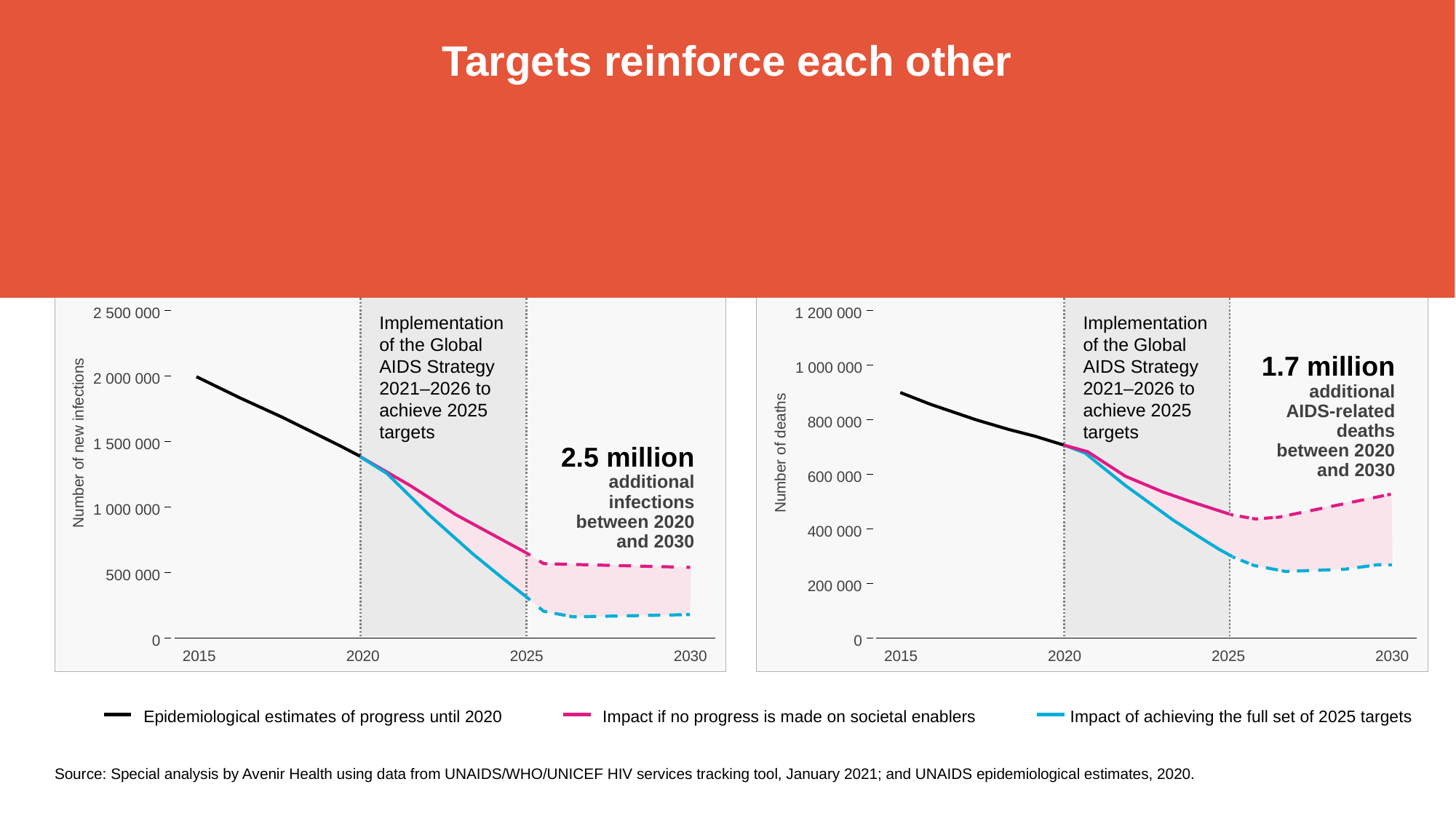

Targets reinforce each other
HIV infections and AIDS-related deaths estimated through 2020, and modelled predictions
related to progress towards 2025 targets, with and without societal enablers, 2021–2030

2 500 000
1 200 000
Implementation
of the Global AIDS Strategy 2021–2026 to achieve 2025 targets
Implementation
of the Global AIDS Strategy 2021–2026 to achieve 2025 targets
1 000 000
1.7 million
additional
AIDS-related
deaths
between 2020
and 2030
Number of new infections
2 000 000

Number of deaths
800 000
1 500 000

2.5 million
additional
infections
between 2020
and 2030

600 000
1 000 000

400 000

500 000

200 000

0
0
2015
2020
2025
2030
2015
2020
2025
2030
Epidemiological estimates of progress until 2020
Impact if no progress is made on societal enablers
Impact of achieving the full set of 2025 targets
Source: Special analysis by Avenir Health using data from UNAIDS/WHO/UNICEF HIV services tracking tool, January 2021; and UNAIDS epidemiological estimates, 2020.